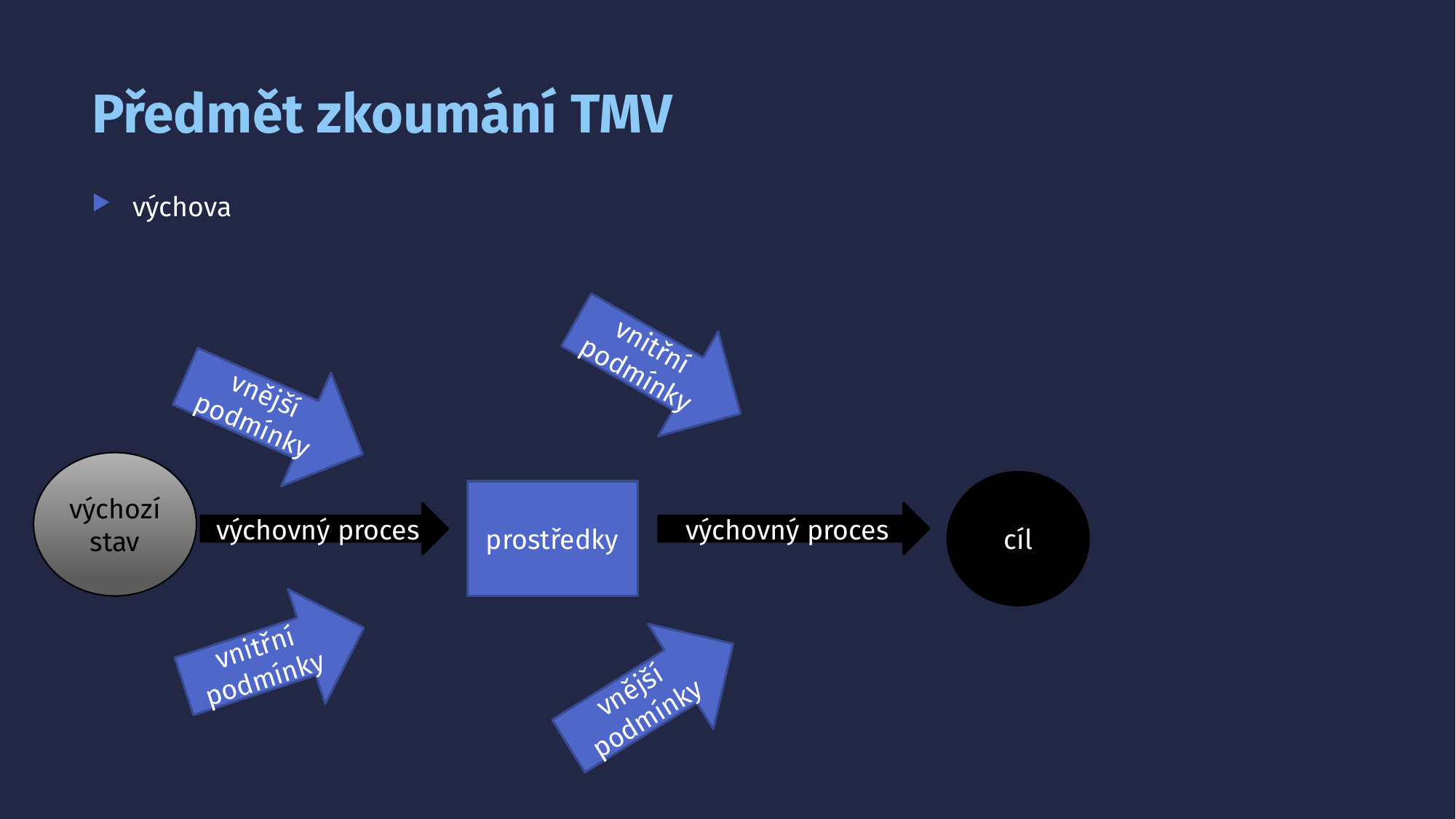

# Předmět zkoumání TMV
výchova

vnitřní podmínky
vnější podmínky
výchozí stav
cíl
prostředky
výchovný proces
výchovný proces
vnitřní podmínky
vnější podmínky